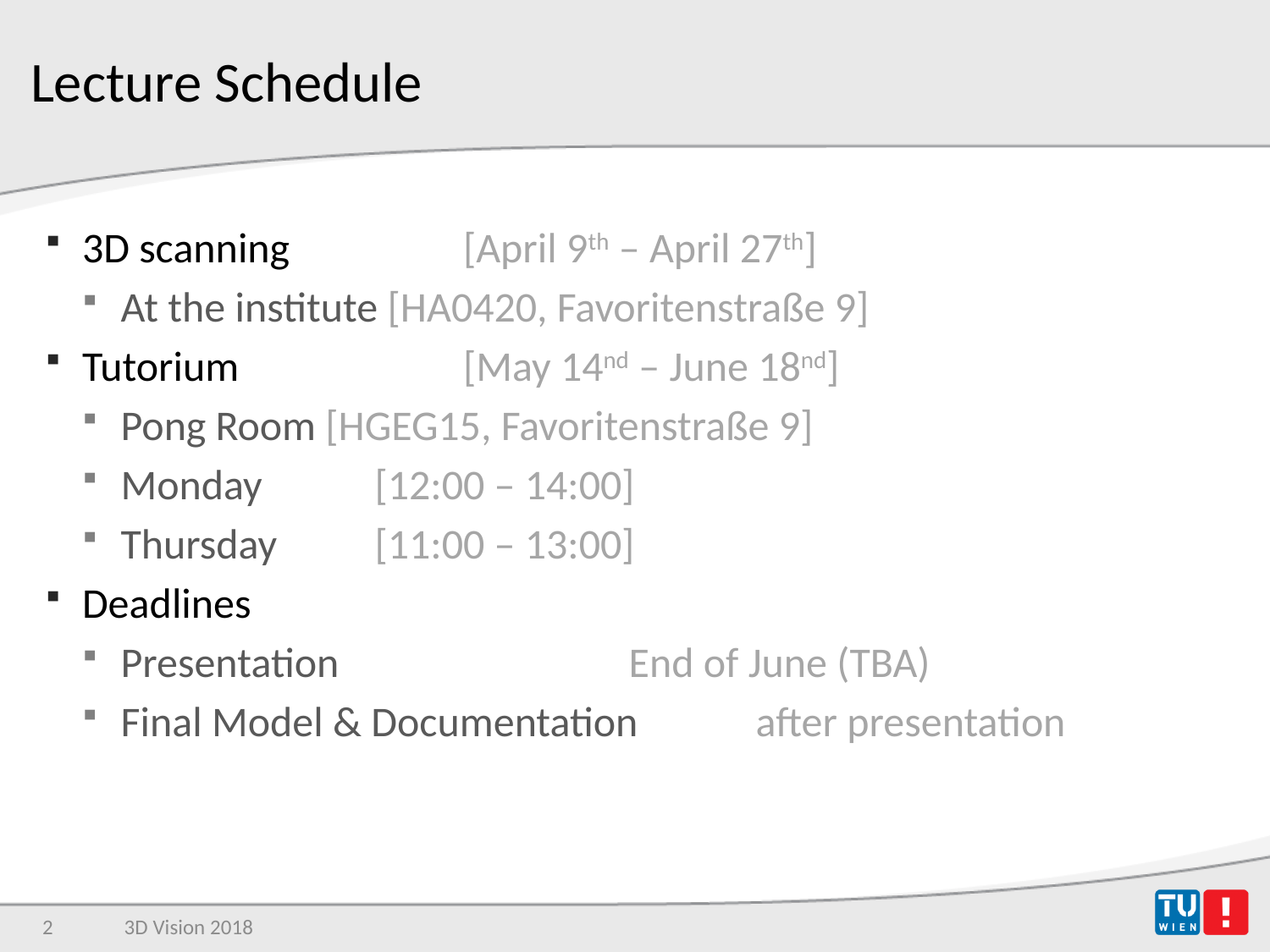

# Lecture Schedule
3D scanning		[April 9th – April 27th]
At the institute [HA0420, Favoritenstraße 9]
Tutorium		[May 14nd – June 18nd]
Pong Room [HGEG15, Favoritenstraße 9]
Monday	[12:00 – 14:00]
Thursday	[11:00 – 13:00]
Deadlines
Presentation 			End of June (TBA)
Final Model & Documentation	after presentation
2
3D Vision 2018